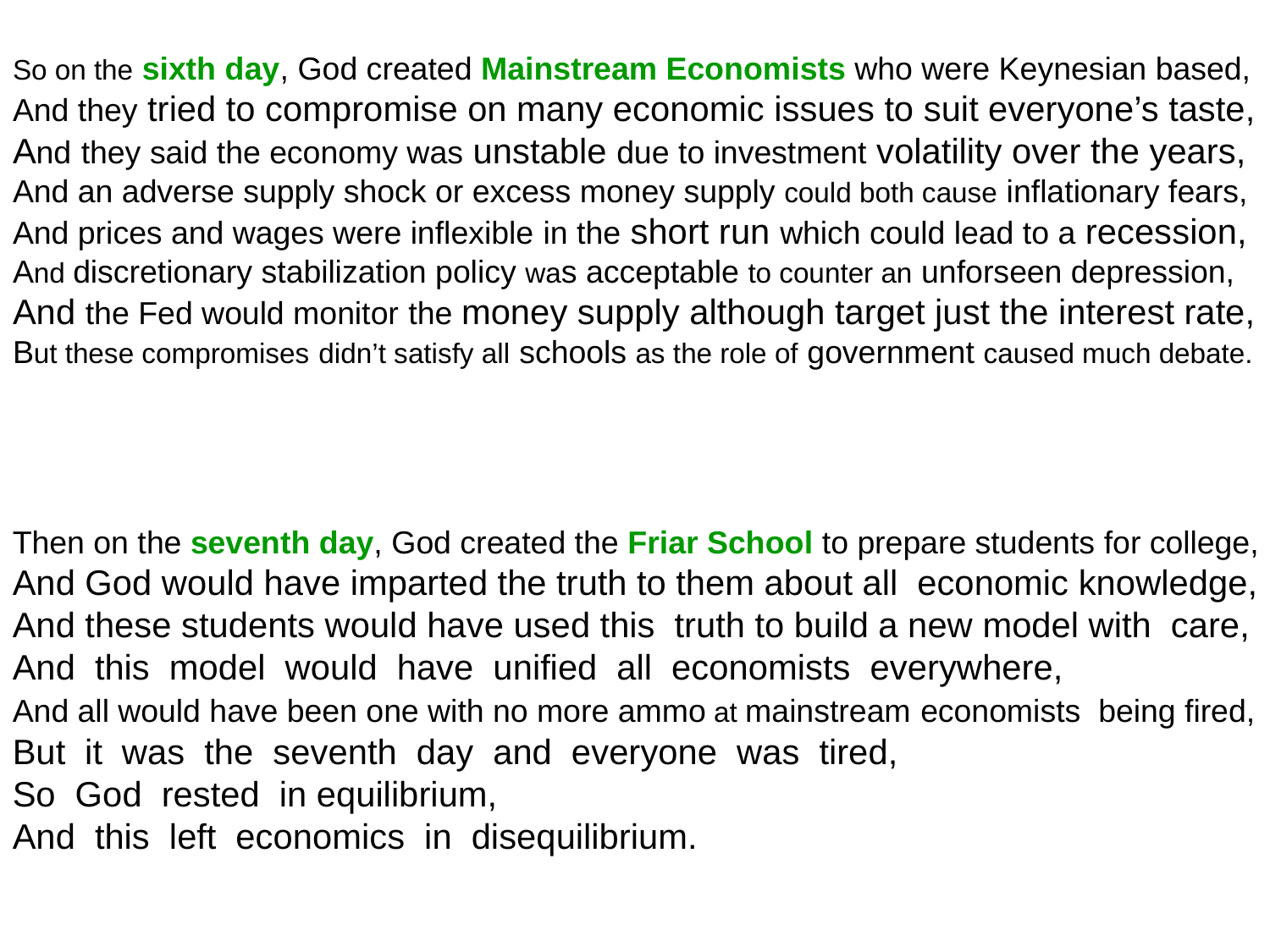

# So on the sixth day, God created Mainstream Economists who were Keynesian based, And they tried to compromise on many economic issues to suit everyone’s taste, And they said the economy was unstable due to investment volatility over the years, And an adverse supply shock or excess money supply could both cause inflationary fears, And prices and wages were inflexible in the short run which could lead to a recession, And discretionary stabilization policy was acceptable to counter an unforseen depression, And the Fed would monitor the money supply although target just the interest rate, But these compromises didn’t satisfy all schools as the role of government caused much debate.
Then on the seventh day, God created the Friar School to prepare students for college,
And God would have imparted the truth to them about all  economic knowledge,
And these students would have used this  truth to build a new model with  care,
And  this  model  would  have  unified  all  economists  everywhere,
And all would have been one with no more ammo at mainstream economists  being fired,
But  it  was  the  seventh  day  and  everyone  was  tired,
So  God  rested  in equilibrium,
And  this  left  economics  in  disequilibrium.